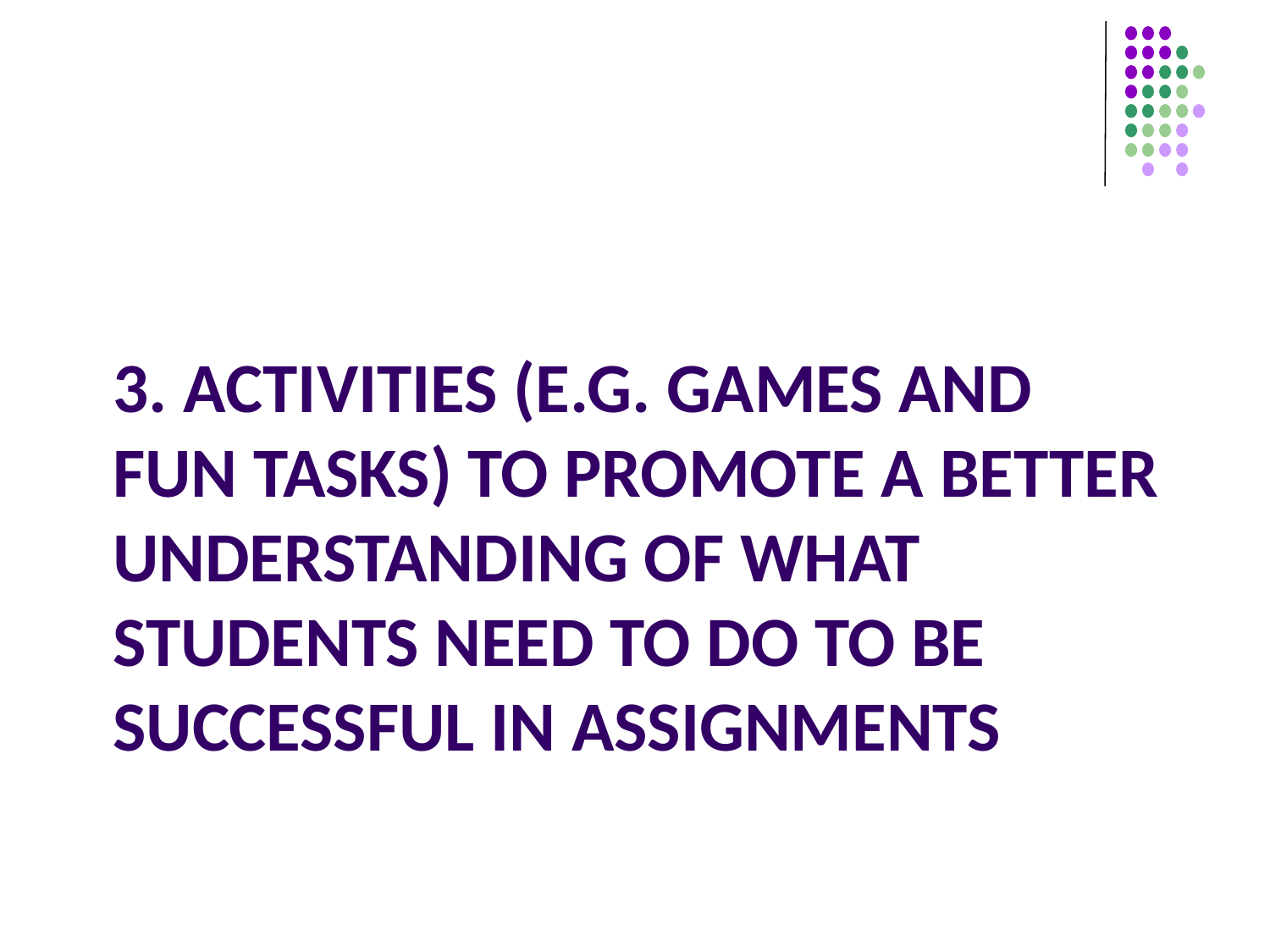

# 3. Activities (e.g. games and fun tasks) to promote a better understanding of what students need to do to be successful in assignments